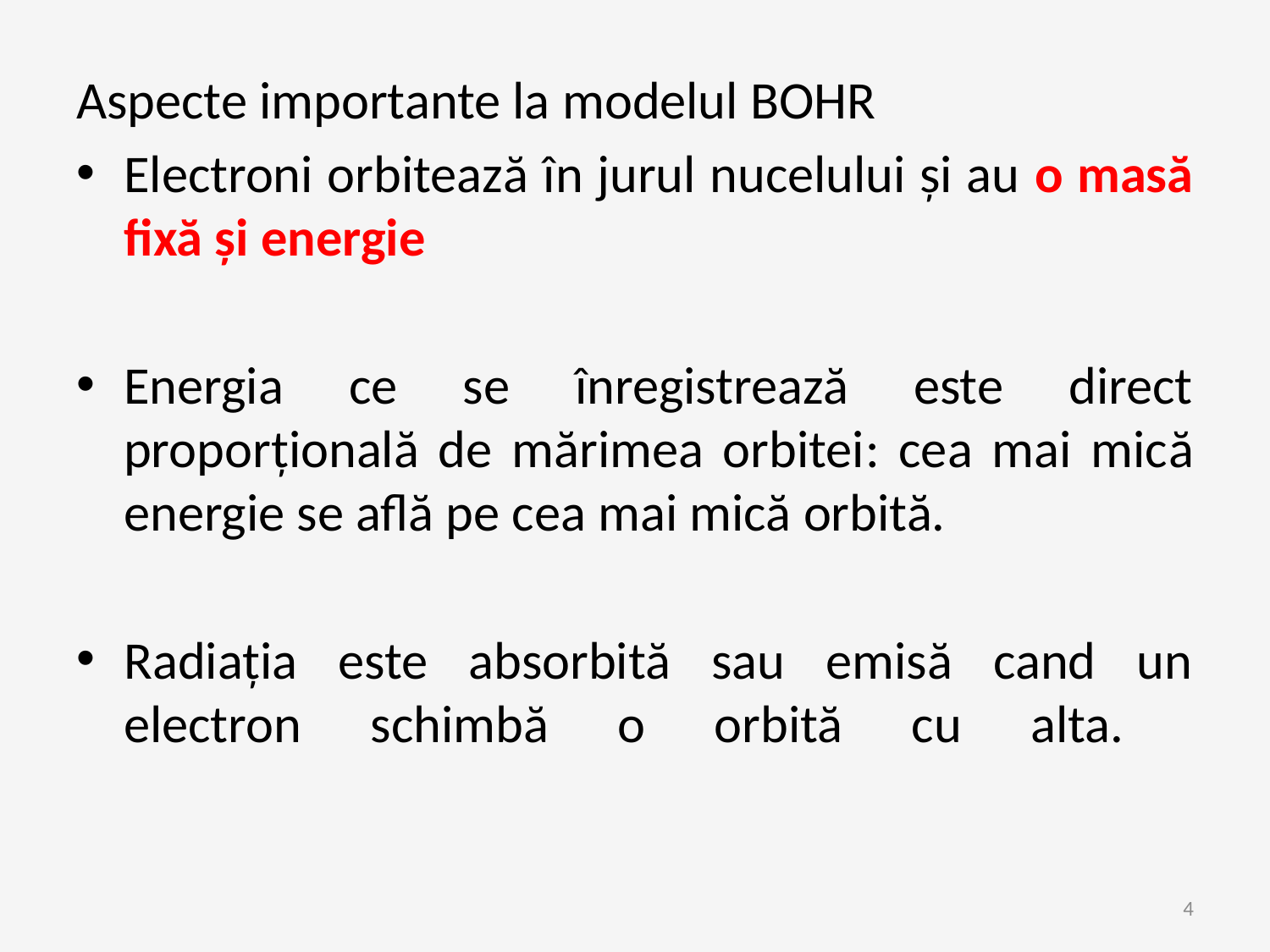

Aspecte importante la modelul BOHR
Electroni orbitează în jurul nucelului și au o masă fixă și energie

Energia ce se înregistrează este direct proporțională de mărimea orbitei: cea mai mică energie se află pe cea mai mică orbită.

Radiația este absorbită sau emisă cand un electron schimbă o orbită cu alta.

4